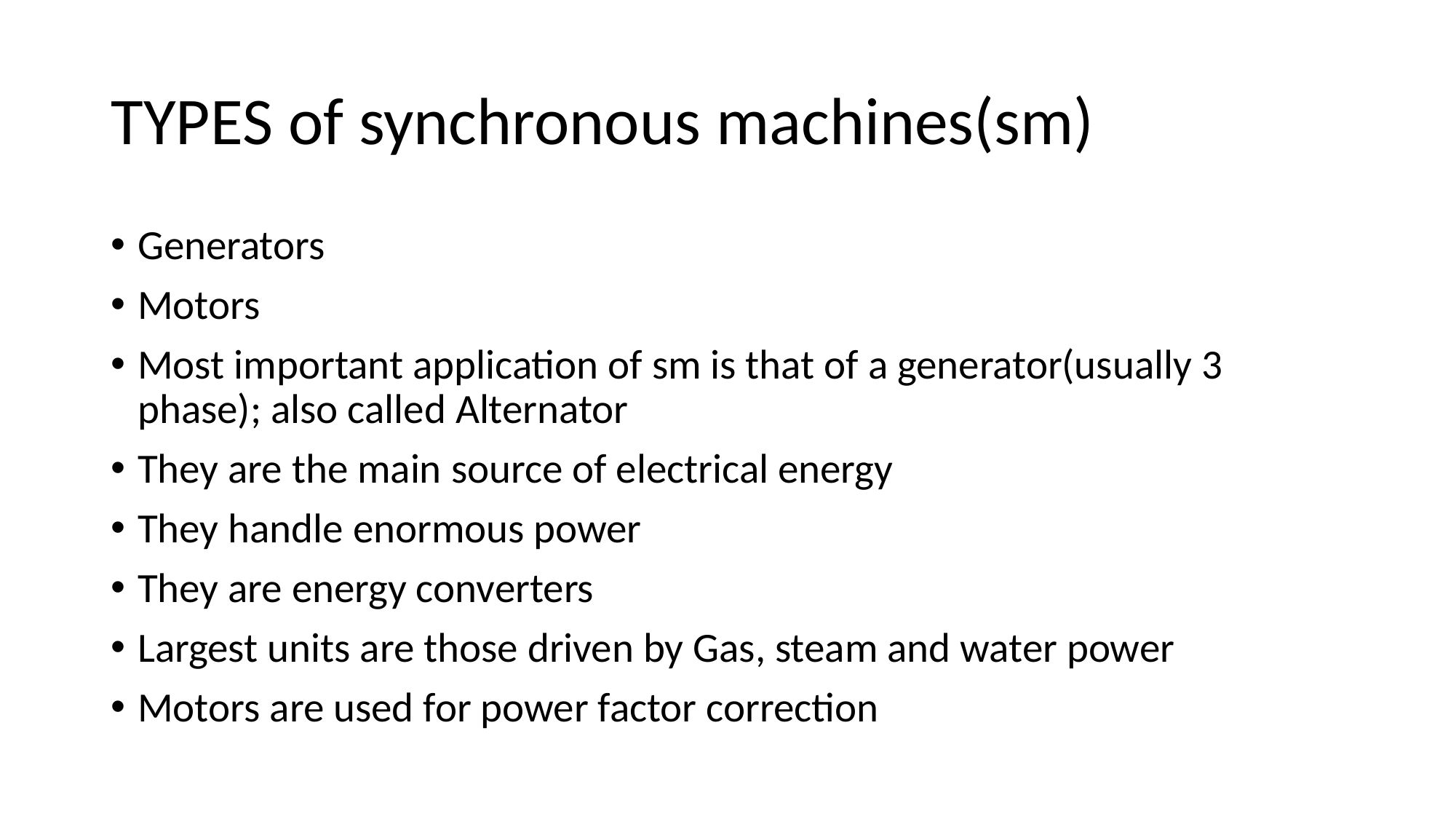

# TYPES of synchronous machines(sm)
Generators
Motors
Most important application of sm is that of a generator(usually 3 phase); also called Alternator
They are the main source of electrical energy
They handle enormous power
They are energy converters
Largest units are those driven by Gas, steam and water power
Motors are used for power factor correction